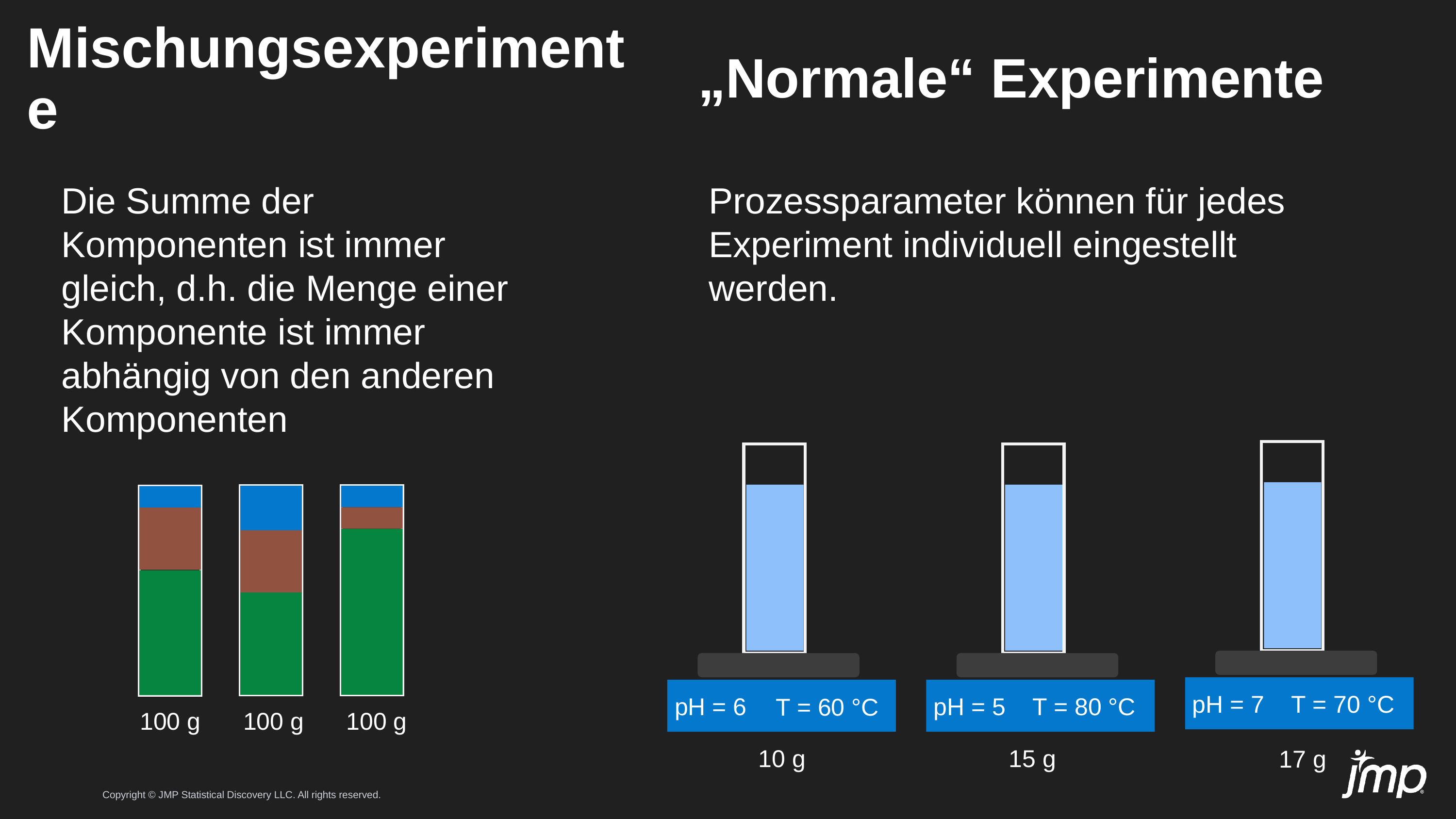

# Mischungsexperimente
„Normale“ Experimente
Die Summe der Komponenten ist immer gleich, d.h. die Menge einer Komponente ist immer abhängig von den anderen Komponenten
Prozessparameter können für jedes Experiment individuell eingestellt werden.

pH = 7
T = 70 °C
pH = 6
pH = 5
T = 80 °C
T = 60 °C
100 g
100 g
100 g
10 g
15 g
17 g